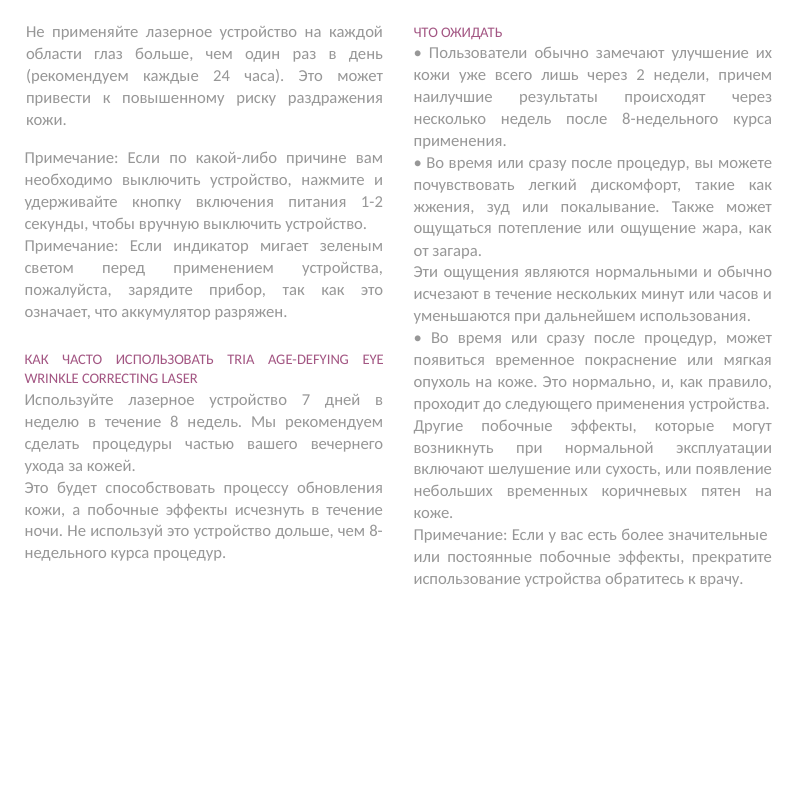

Не применяйте лазерное устройство на каждой области глаз больше, чем один раз в день (рекомендуем каждые 24 часа). Это может привести к повышенному риску раздражения кожи.
ЧТО ОЖИДАТЬ
• Пользователи обычно замечают улучшение их кожи уже всего лишь через 2 недели, причем наилучшие результаты происходят через несколько недель после 8-недельного курса применения.
• Во время или сразу после процедур, вы можете почувствовать легкий дискомфорт, такие как жжения, зуд или покалывание. Также может ощущаться потепление или ощущение жара, как от загара.
Эти ощущения являются нормальными и обычно исчезают в течение нескольких минут или часов и уменьшаются при дальнейшем использования.
• Во время или сразу после процедур, может появиться временное покраснение или мягкая опухоль на коже. Это нормально, и, как правило, проходит до следующего применения устройства.
Другие побочные эффекты, которые могут возникнуть при нормальной эксплуатации включают шелушение или сухость, или появление небольших временных коричневых пятен на коже.
Примечание: Если у вас есть более значительные  или постоянные побочные эффекты, прекратите использование устройства обратитесь к врачу.

Примечание: Если по какой-либо причине вам необходимо выключить устройство, нажмите и удерживайте кнопку включения питания 1-2 секунды, чтобы вручную выключить устройство.
Примечание: Если индикатор мигает зеленым светом перед применением устройства, пожалуйста, зарядите прибор, так как это означает, что аккумулятор разряжен.
КАК ЧАСТО ИСПОЛЬЗОВАТЬ TRIA AGE-DEFYING EYE WRINKLE CORRECTING LASER
Используйте лазерное устройство 7 дней в неделю в течение 8 недель. Мы рекомендуем сделать процедуры частью вашего вечернего ухода за кожей.
Это будет способствовать процессу обновления кожи, а побочные эффекты исчезнуть в течение ночи. Не используй это устройство дольше, чем 8-недельного курса процедур.